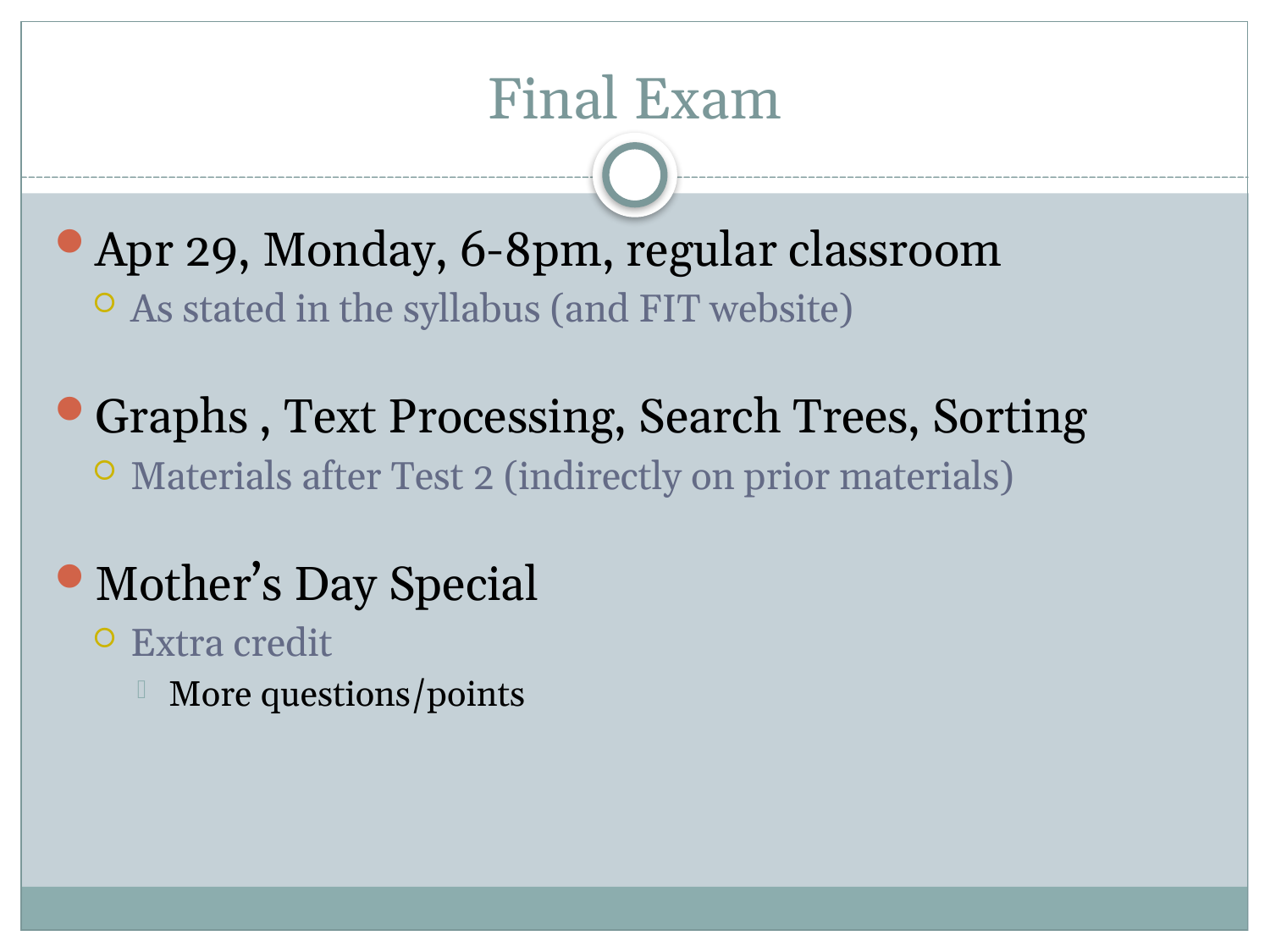

Final Exam
Apr 29, Monday, 6-8pm, regular classroom
As stated in the syllabus (and FIT website)

Graphs , Text Processing, Search Trees, Sorting
Materials after Test 2 (indirectly on prior materials)

Mother’s Day Special
Extra credit
More questions/points